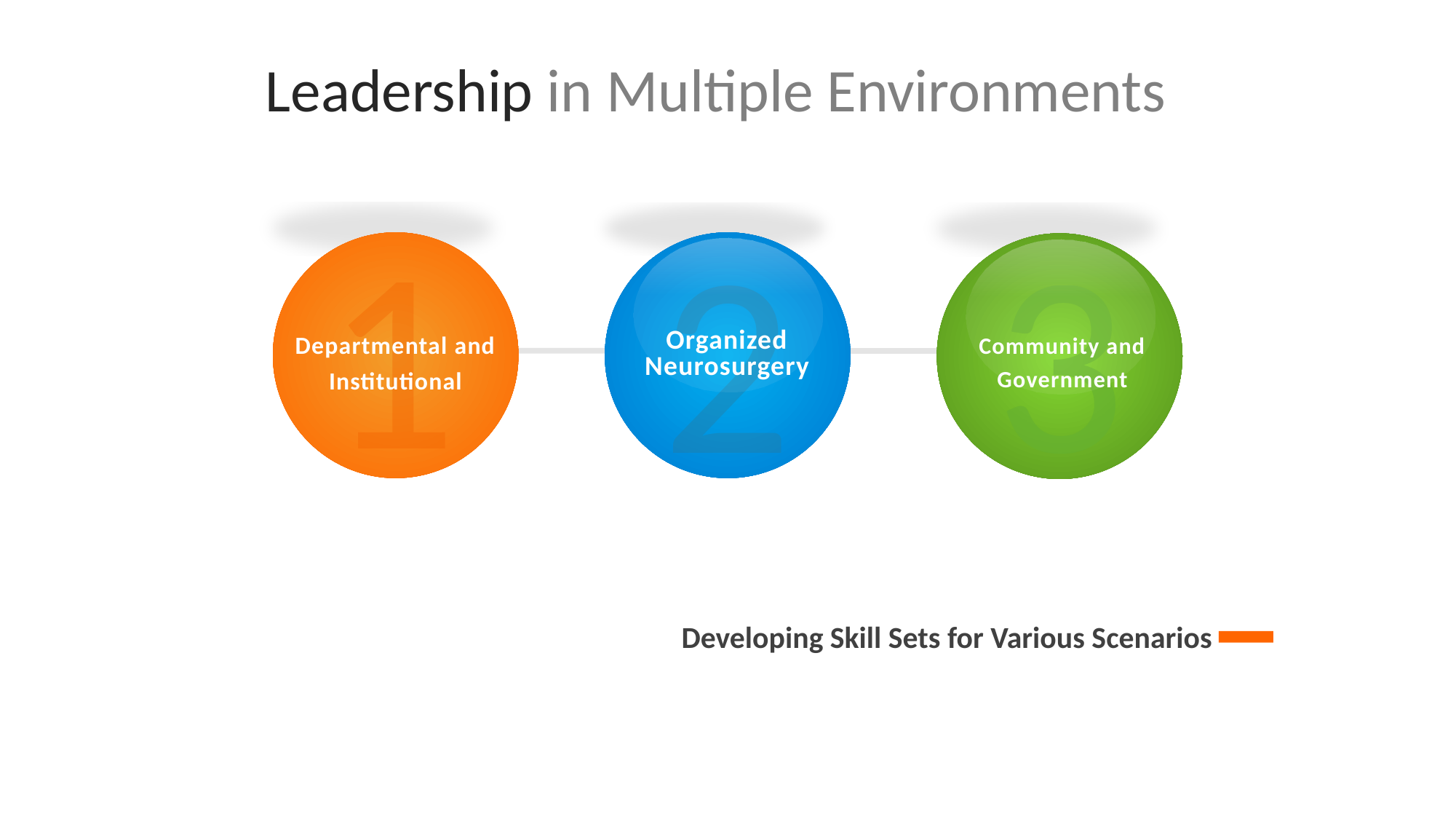

Leadership in Multiple Environments
1

Departmental and Institutional
3

Community and Government
2

Organized Neurosurgery
Developing Skill Sets for Various Scenarios